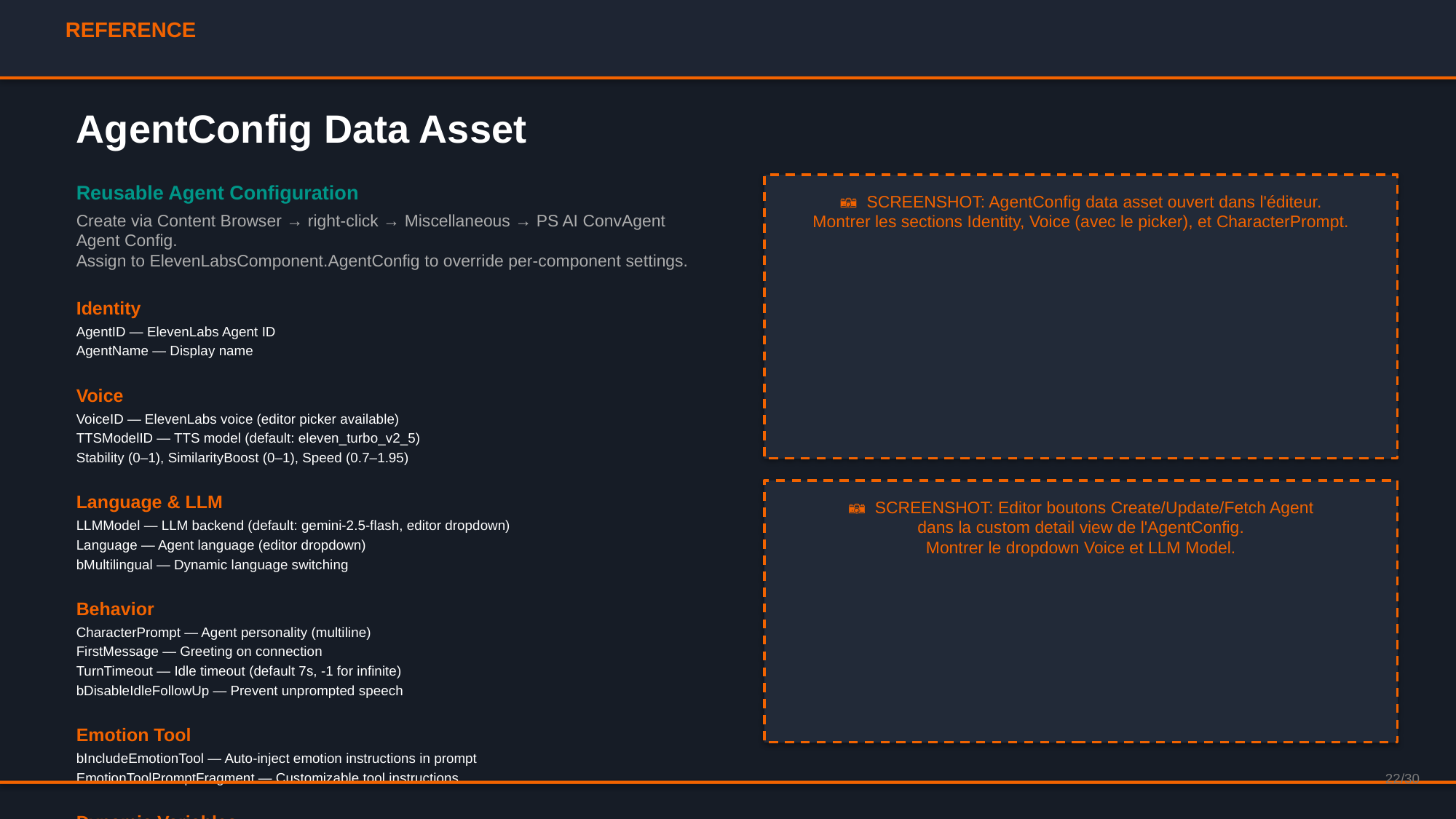

REFERENCE

AgentConfig Data Asset
Reusable Agent Configuration
Create via Content Browser → right-click → Miscellaneous → PS AI ConvAgent Agent Config.
Assign to ElevenLabsComponent.AgentConfig to override per-component settings.

Identity
AgentID — ElevenLabs Agent ID
AgentName — Display name

Voice
VoiceID — ElevenLabs voice (editor picker available)
TTSModelID — TTS model (default: eleven_turbo_v2_5)
Stability (0–1), SimilarityBoost (0–1), Speed (0.7–1.95)

Language & LLM
LLMModel — LLM backend (default: gemini-2.5-flash, editor dropdown)
Language — Agent language (editor dropdown)
bMultilingual — Dynamic language switching

Behavior
CharacterPrompt — Agent personality (multiline)
FirstMessage — Greeting on connection
TurnTimeout — Idle timeout (default 7s, -1 for infinite)
bDisableIdleFollowUp — Prevent unprompted speech

Emotion Tool
bIncludeEmotionTool — Auto-inject emotion instructions in prompt
EmotionToolPromptFragment — Customizable tool instructions

Dynamic Variables
DefaultDynamicVariables — TMap<FString, FString>
Use {{variable_name}} in prompts, substituted at runtime

📷  SCREENSHOT: AgentConfig data asset ouvert dans l'éditeur.
Montrer les sections Identity, Voice (avec le picker), et CharacterPrompt.

📷  SCREENSHOT: Editor boutons Create/Update/Fetch Agent
dans la custom detail view de l'AgentConfig.
Montrer le dropdown Voice et LLM Model.
22/30